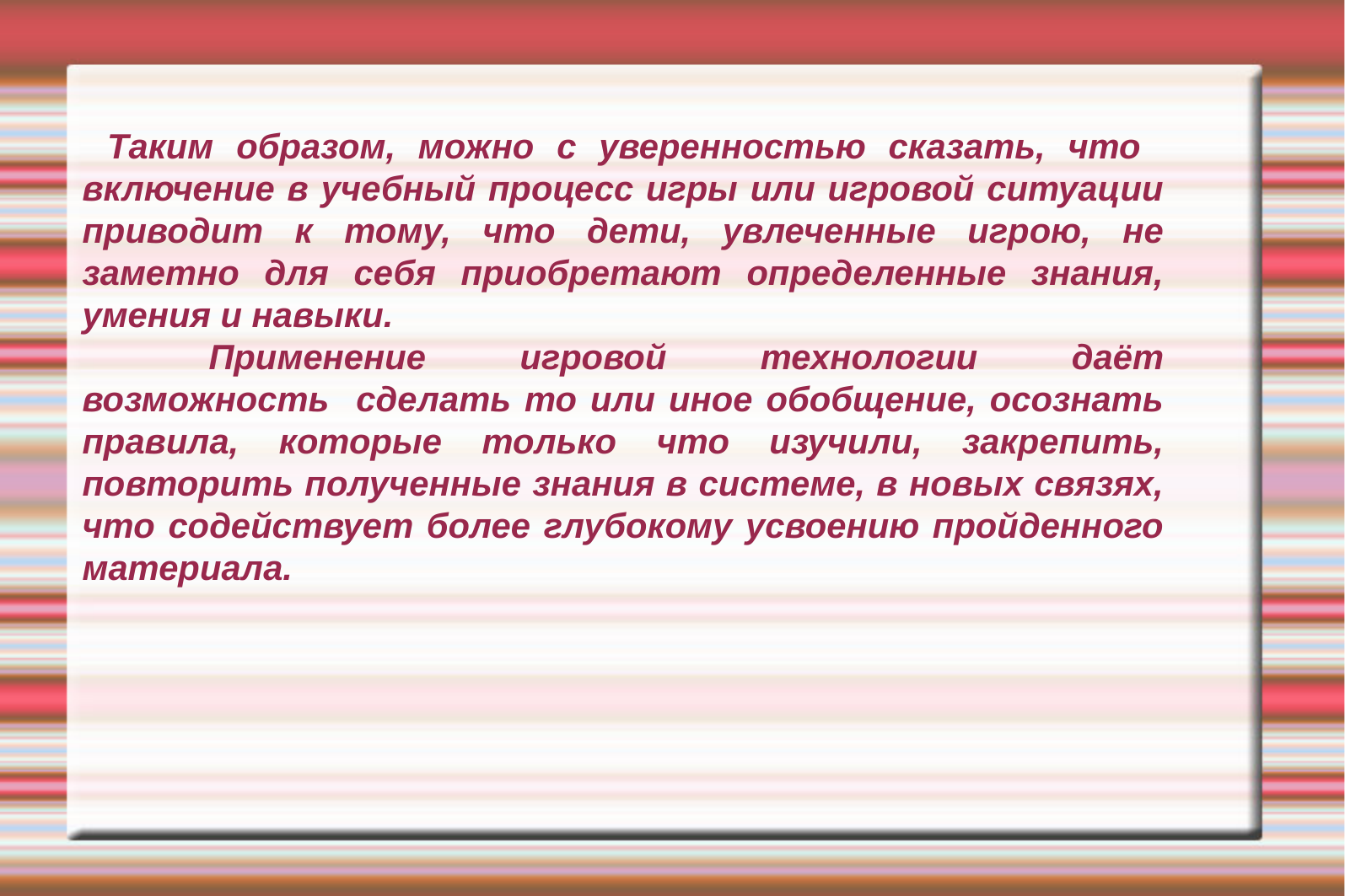

Таким образом, можно с уверенностью сказать, что  включение в учебный процесс игры или игровой ситуации приводит к тому, что дети, увлеченные игрою, не заметно для себя приобретают определенные знания, умения и навыки.
	Применение игровой технологии даёт возможность  сделать то или иное обобщение, осознать правила, которые только что изучили, закрепить, повторить полученные знания в системе, в новых связях, что содействует более глубокому усвоению пройденного материала.